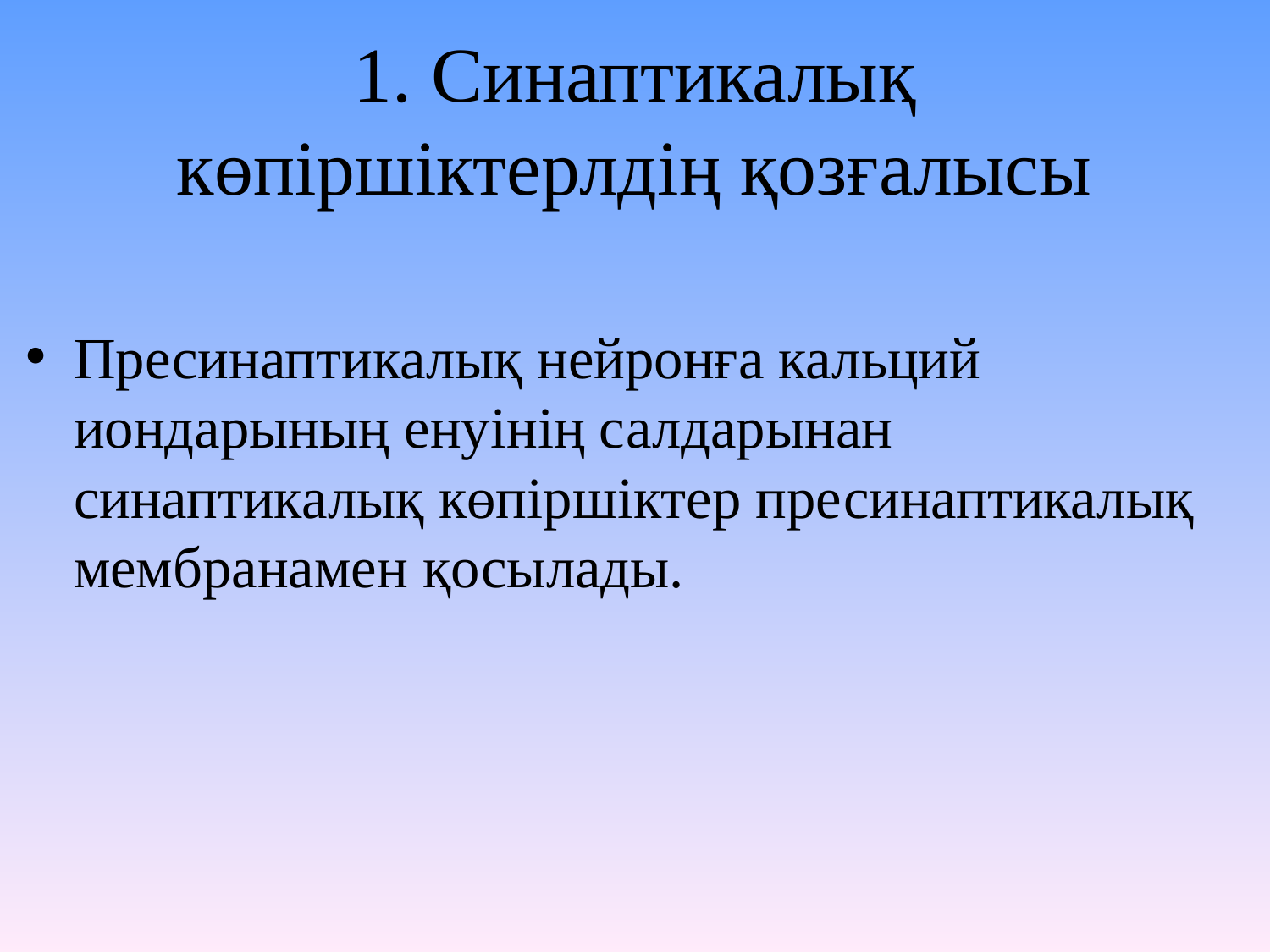

# 1. Синаптикалық көпіршіктерлдің қозғалысы
Пресинаптикалық нейронға кальций иондарының енуінің салдарынан синаптикалық көпіршіктер пресинаптикалық мембранамен қосылады.